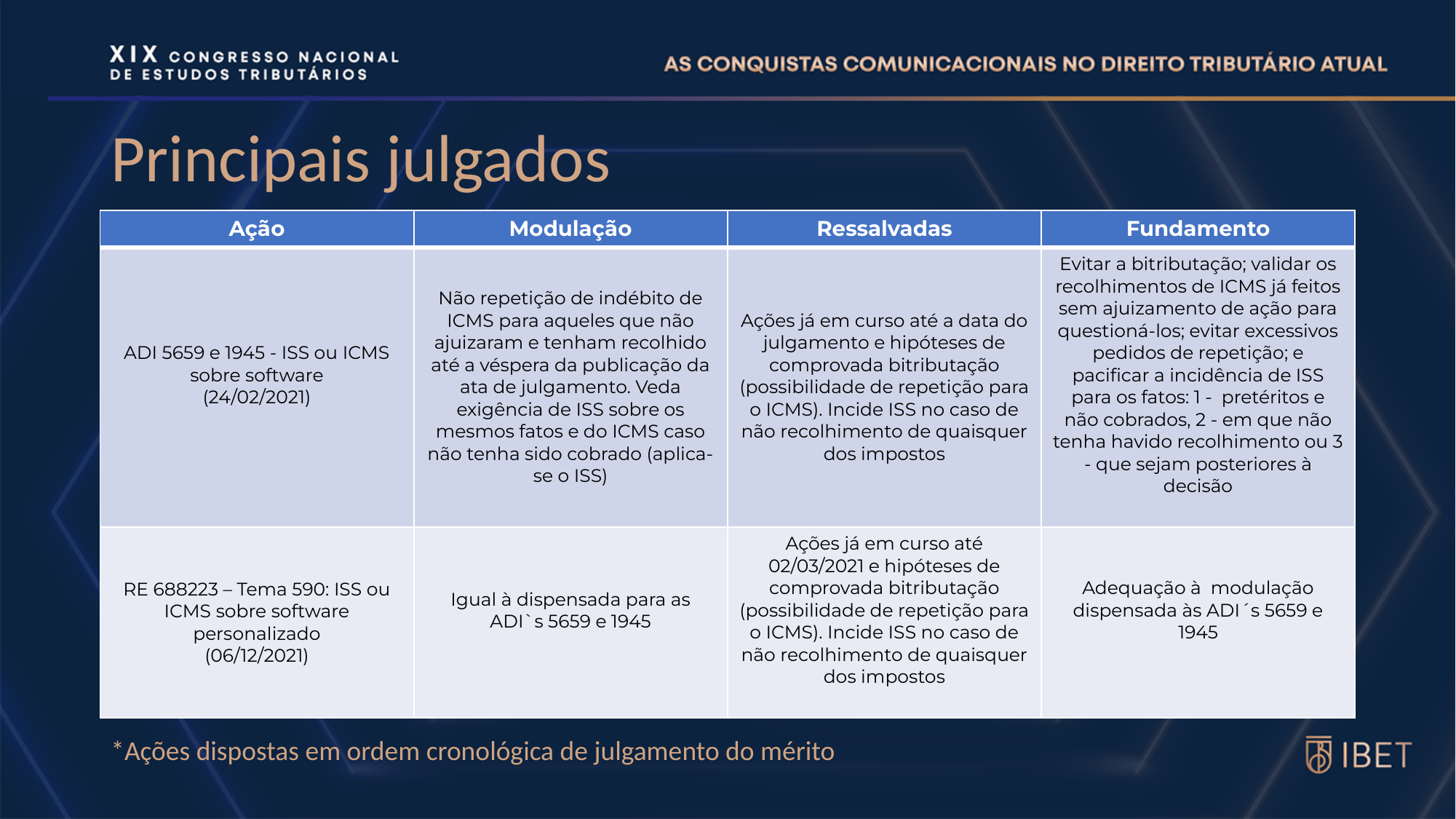

# Principais julgados
| Ação | Modulação | Ressalvadas | Fundamento |
| --- | --- | --- | --- |
| ADI 5659 e 1945 - ISS ou ICMS sobre software (24/02/2021) | Não repetição de indébito de ICMS para aqueles que não ajuizaram e tenham recolhido até a véspera da publicação da ata de julgamento. Veda exigência de ISS sobre os mesmos fatos e do ICMS caso não tenha sido cobrado (aplica-se o ISS) | Ações já em curso até a data do julgamento e hipóteses de comprovada bitributação (possibilidade de repetição para o ICMS). Incide ISS no caso de não recolhimento de quaisquer dos impostos | Evitar a bitributação; validar os recolhimentos de ICMS já feitos sem ajuizamento de ação para questioná-los; evitar excessivos pedidos de repetição; e pacificar a incidência de ISS para os fatos: 1 - pretéritos e não cobrados, 2 - em que não tenha havido recolhimento ou 3 - que sejam posteriores à decisão |
| RE 688223 – Tema 590: ISS ou ICMS sobre software personalizado (06/12/2021) | Igual à dispensada para as ADI`s 5659 e 1945 | Ações já em curso até 02/03/2021 e hipóteses de comprovada bitributação (possibilidade de repetição para o ICMS). Incide ISS no caso de não recolhimento de quaisquer dos impostos | Adequação à modulação dispensada às ADI´s 5659 e 1945 |
*Ações dispostas em ordem cronológica de julgamento do mérito